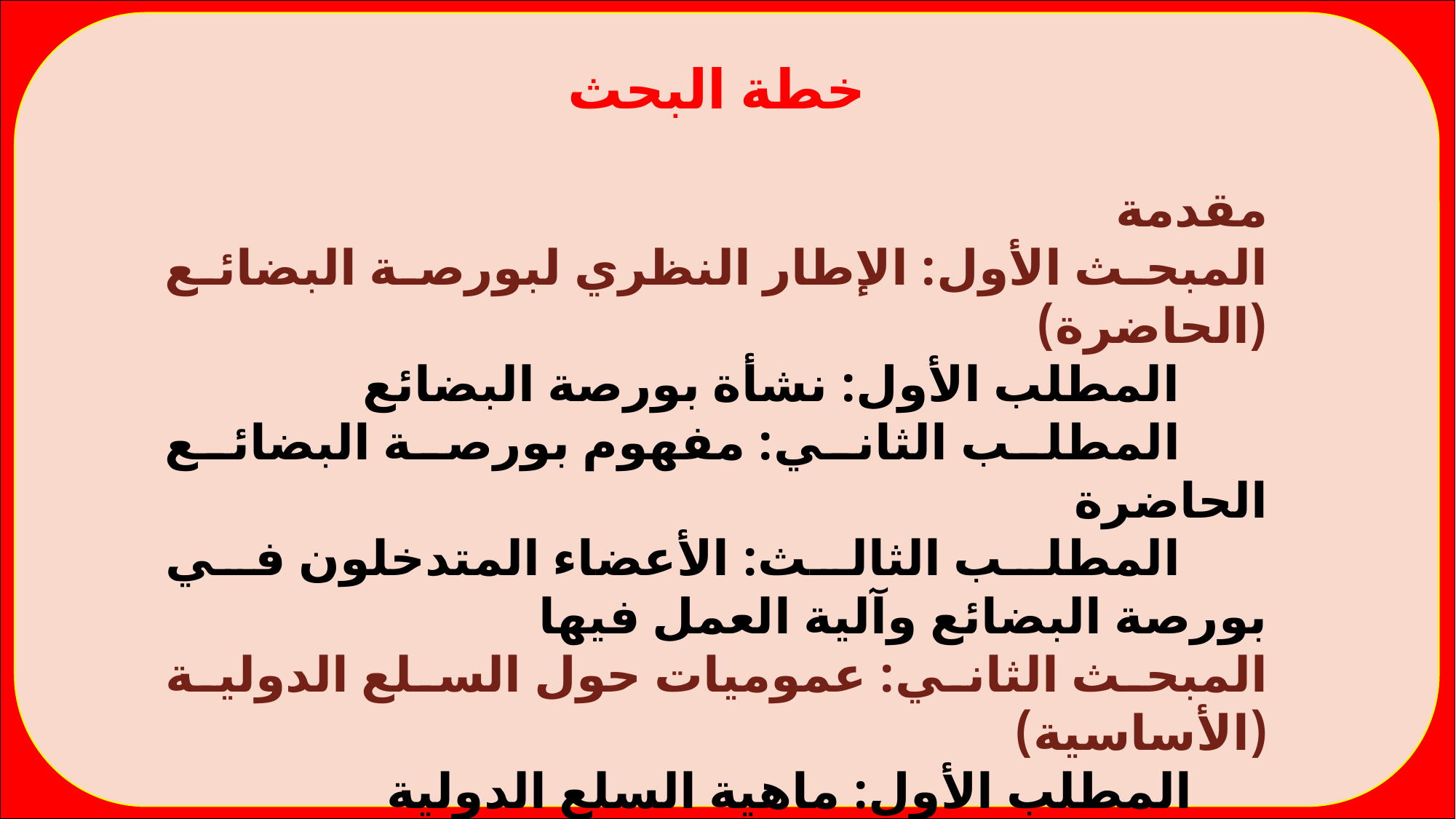

خطة البحث

مقدمة
المبحث الأول: الإطار النظري لبورصة البضائع (الحاضرة)
       المطلب الأول: نشأة بورصة البضائع
       المطلب الثاني: مفهوم بورصة البضائع الحاضرة
       المطلب الثالث: الأعضاء المتدخلون في بورصة البضائع وآلية العمل فيها
المبحث الثاني: عموميات حول السلع الدولية (الأساسية)
      المطلب الأول: ماهية السلع الدولية
      المطلب الثاني: آثار التعامل بالسلع الدولية
خاتمة